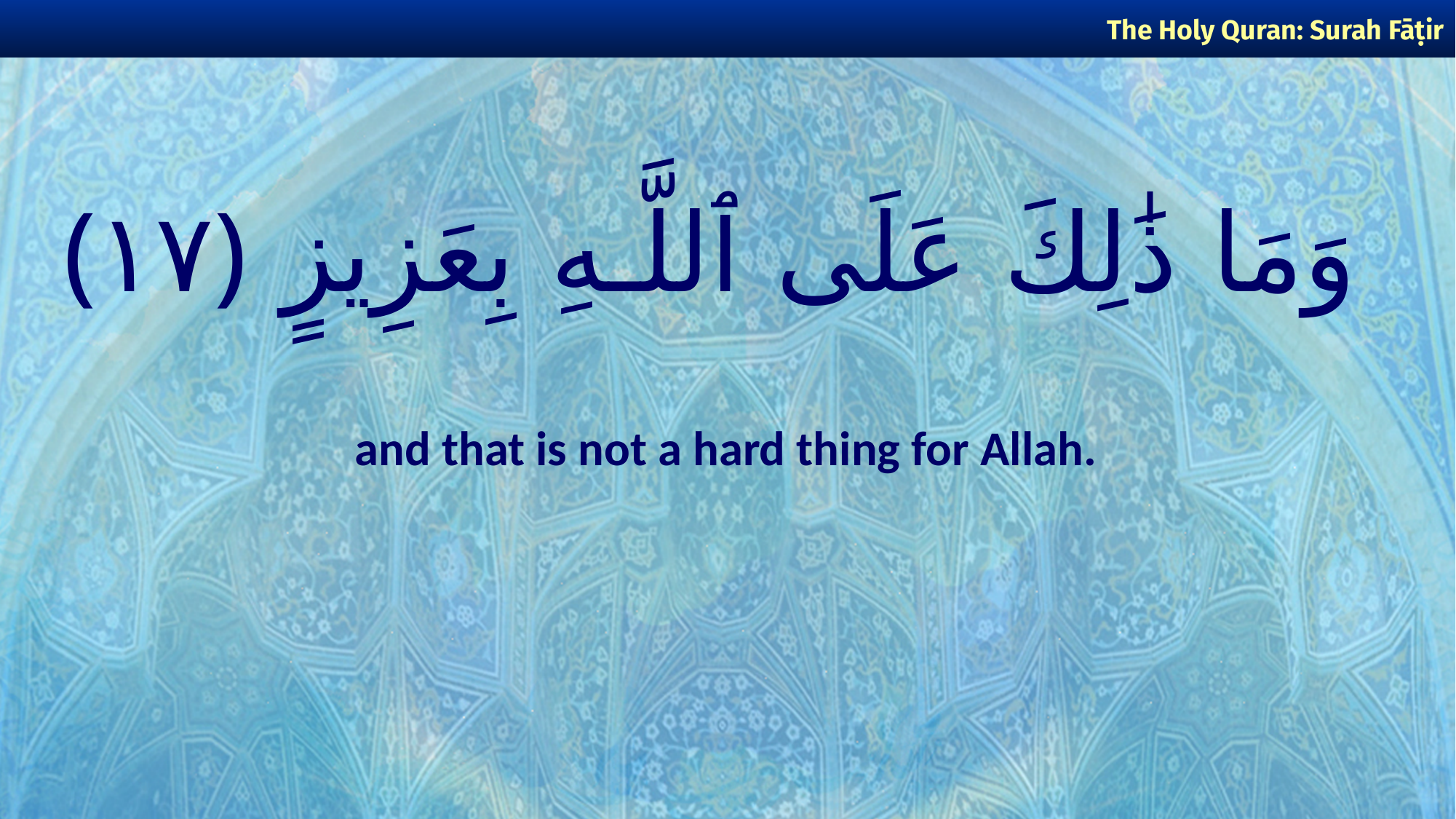

The Holy Quran: Surah Fāṭir
# وَمَا ذَٰلِكَ عَلَى ٱللَّـهِ بِعَزِيزٍ ﴿١٧﴾
and that is not a hard thing for Allah.